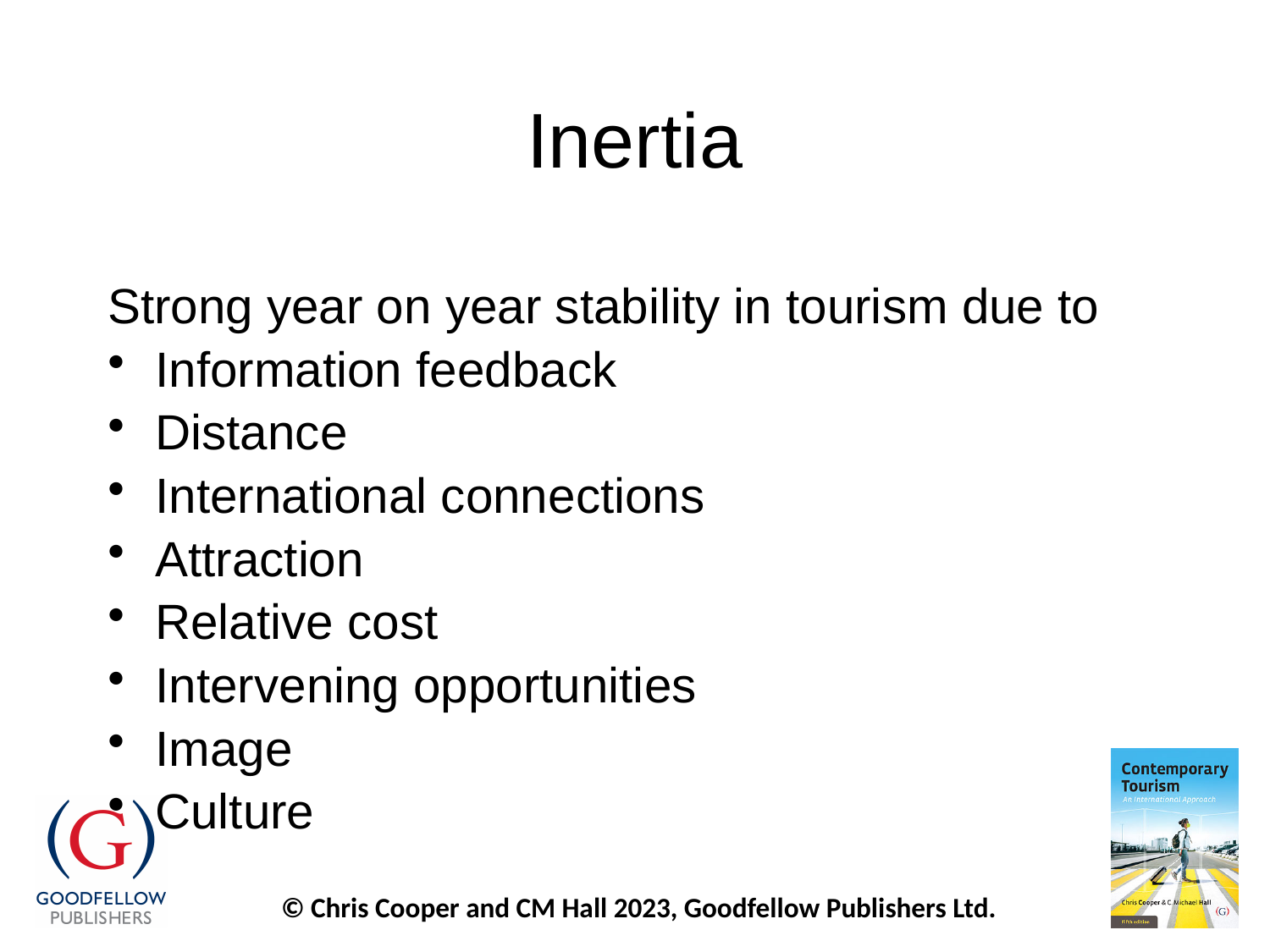

# Inertia
Strong year on year stability in tourism due to
Information feedback
Distance
International connections
Attraction
Relative cost
Intervening opportunities
Image
Culture